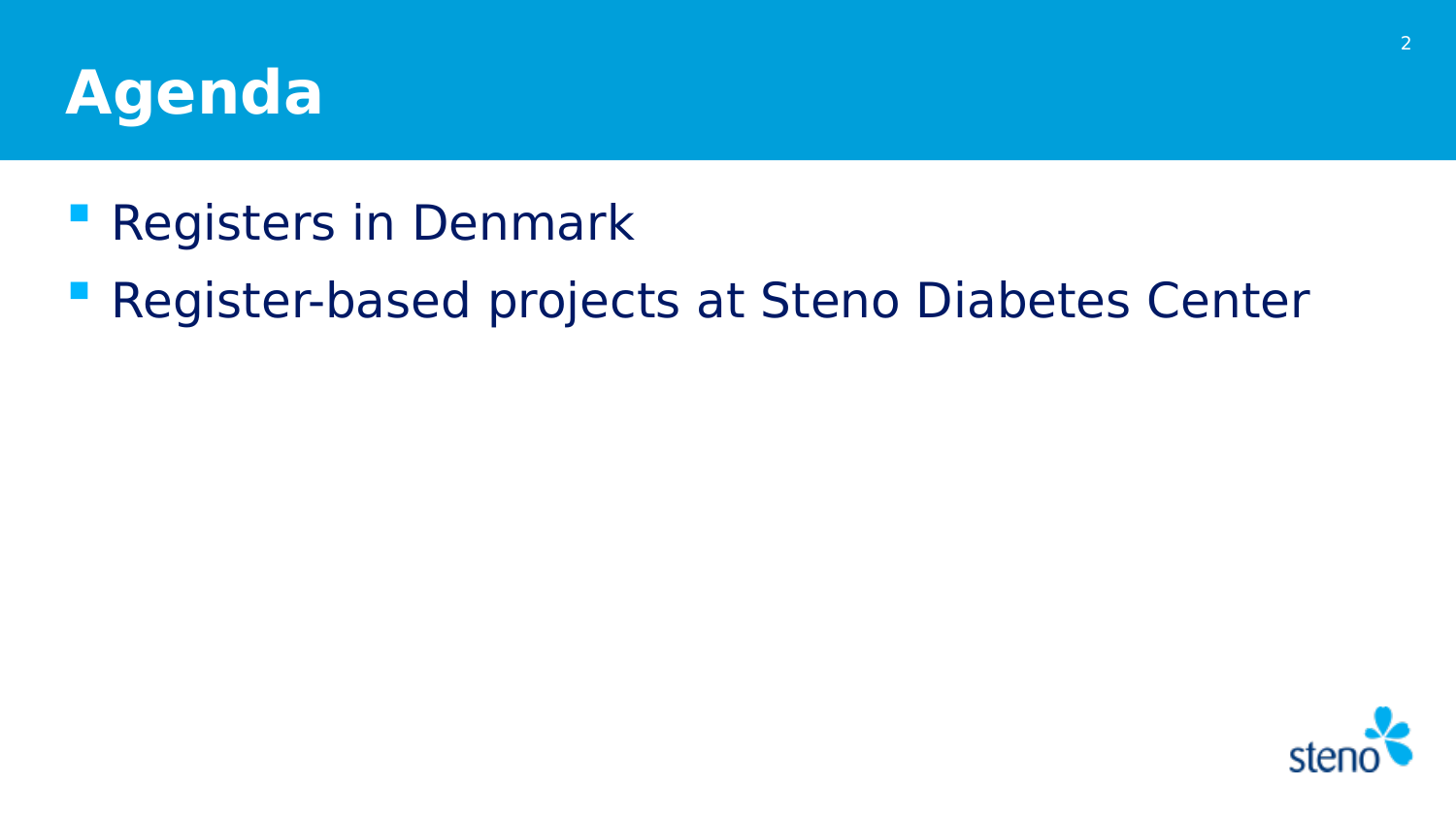

2
# Agenda
Registers in Denmark
Register-based projects at Steno Diabetes Center